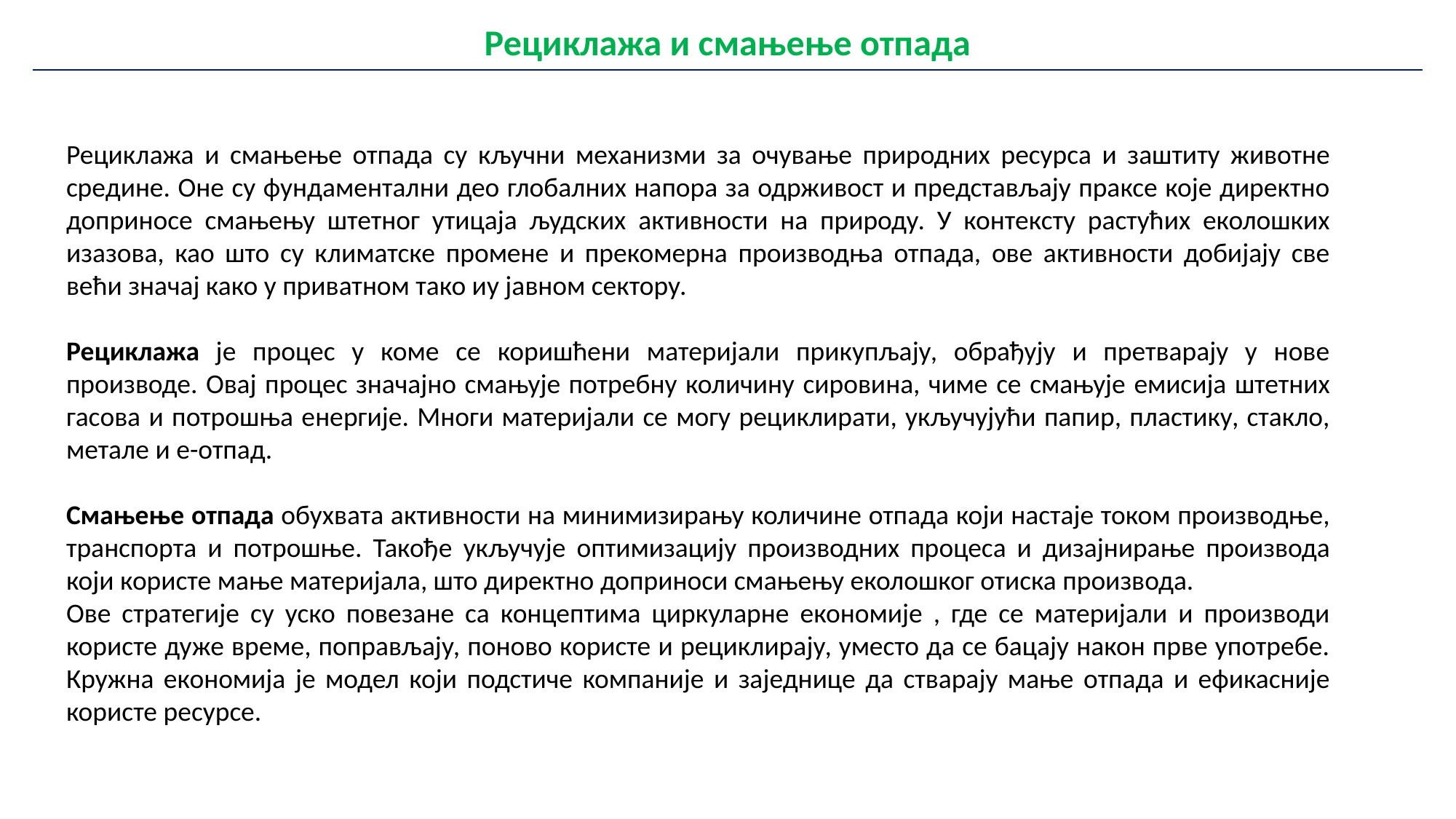

| Рециклажа и смањење отпада |
| --- |
Рециклажа и смањење отпада су кључни механизми за очување природних ресурса и заштиту животне средине. Оне су фундаментални део глобалних напора за одрживост и представљају праксе које директно доприносе смањењу штетног утицаја људских активности на природу. У контексту растућих еколошких изазова, као што су климатске промене и прекомерна производња отпада, ове активности добијају све већи значај како у приватном тако иу јавном сектору.

Рециклажа је процес у коме се коришћени материјали прикупљају, обрађују и претварају у нове производе. Овај процес значајно смањује потребну количину сировина, чиме се смањује емисија штетних гасова и потрошња енергије. Многи материјали се могу рециклирати, укључујући папир, пластику, стакло, метале и е-отпад.

Смањење отпада обухвата активности на минимизирању количине отпада који настаје током производње, транспорта и потрошње. Такође укључује оптимизацију производних процеса и дизајнирање производа који користе мање материјала, што директно доприноси смањењу еколошког отиска производа.
Ове стратегије су уско повезане са концептима циркуларне економије , где се материјали и производи користе дуже време, поправљају, поново користе и рециклирају, уместо да се бацају након прве употребе. Кружна економија је модел који подстиче компаније и заједнице да стварају мање отпада и ефикасније користе ресурсе.